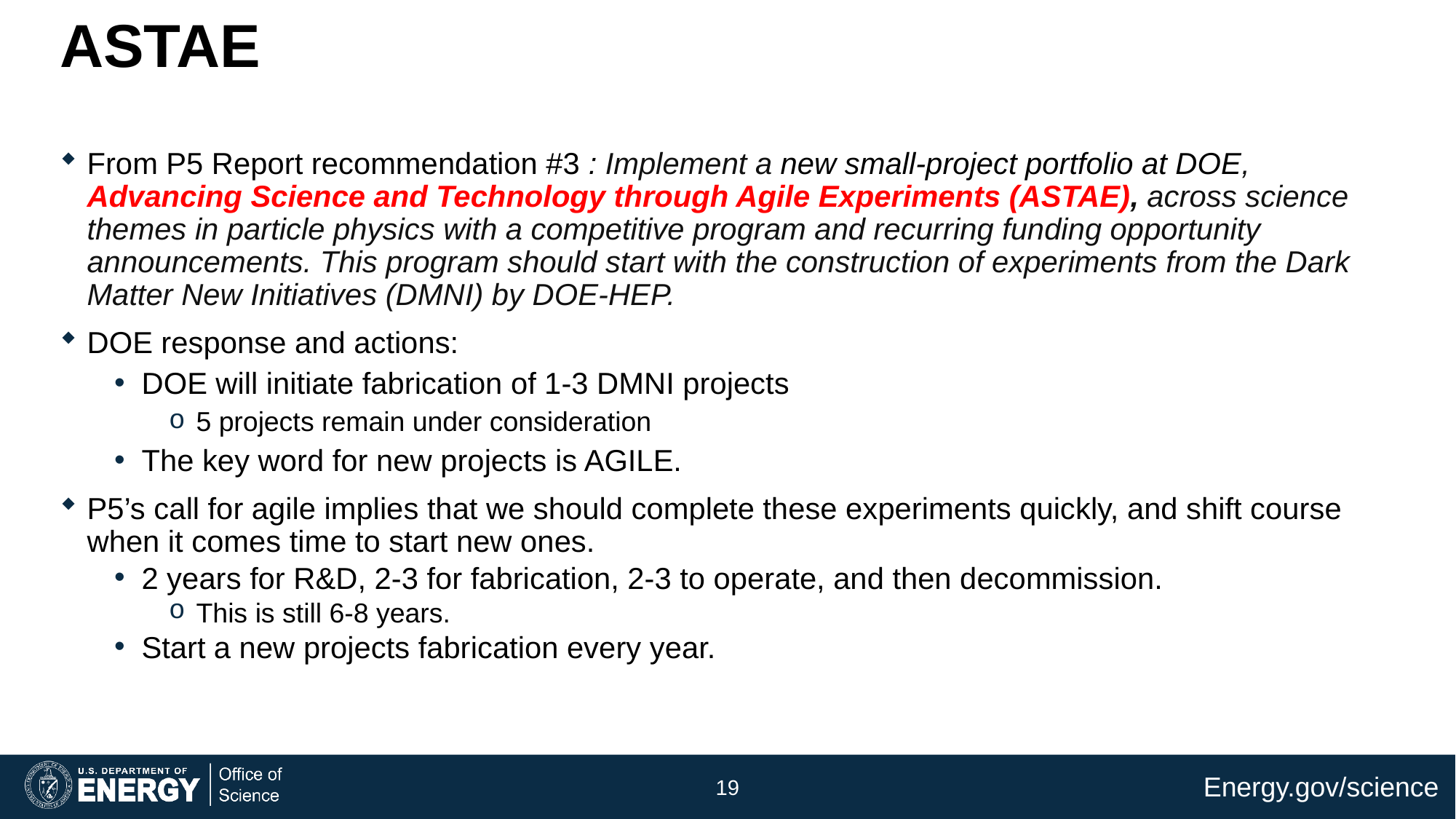

# ASTAE

From P5 Report recommendation #3 : Implement a new small-project portfolio at DOE, Advancing Science and Technology through Agile Experiments (ASTAE), across science themes in particle physics with a competitive program and recurring funding opportunity announcements. This program should start with the construction of experiments from the Dark Matter New Initiatives (DMNI) by DOE-HEP.
DOE response and actions:
DOE will initiate fabrication of 1-3 DMNI projects
5 projects remain under consideration
The key word for new projects is AGILE.
P5’s call for agile implies that we should complete these experiments quickly, and shift course when it comes time to start new ones.
2 years for R&D, 2-3 for fabrication, 2-3 to operate, and then decommission.
This is still 6-8 years.
Start a new projects fabrication every year.

19